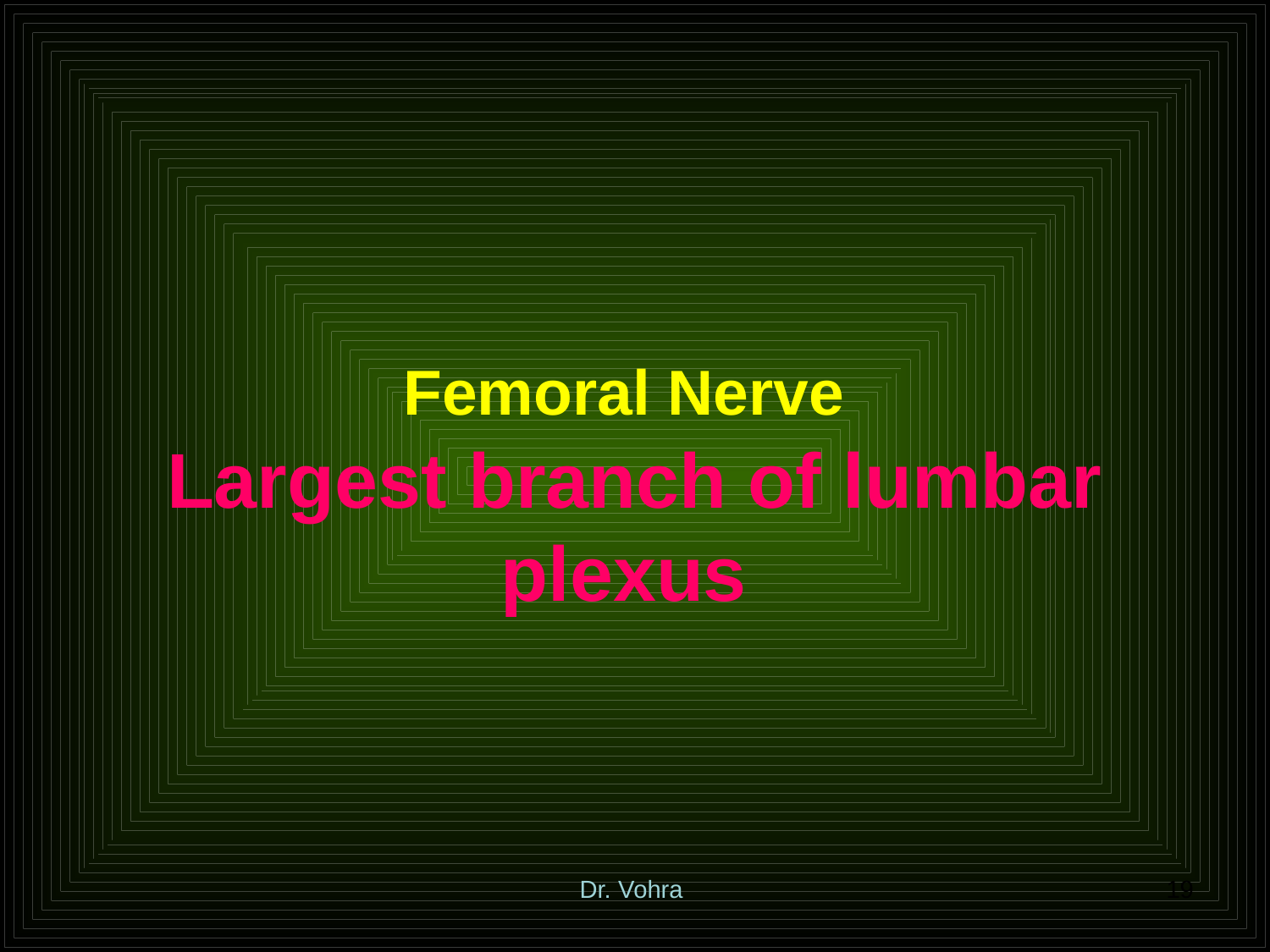

Femoral Nerve
Largest branch of lumbar plexus
Dr. Vohra
19